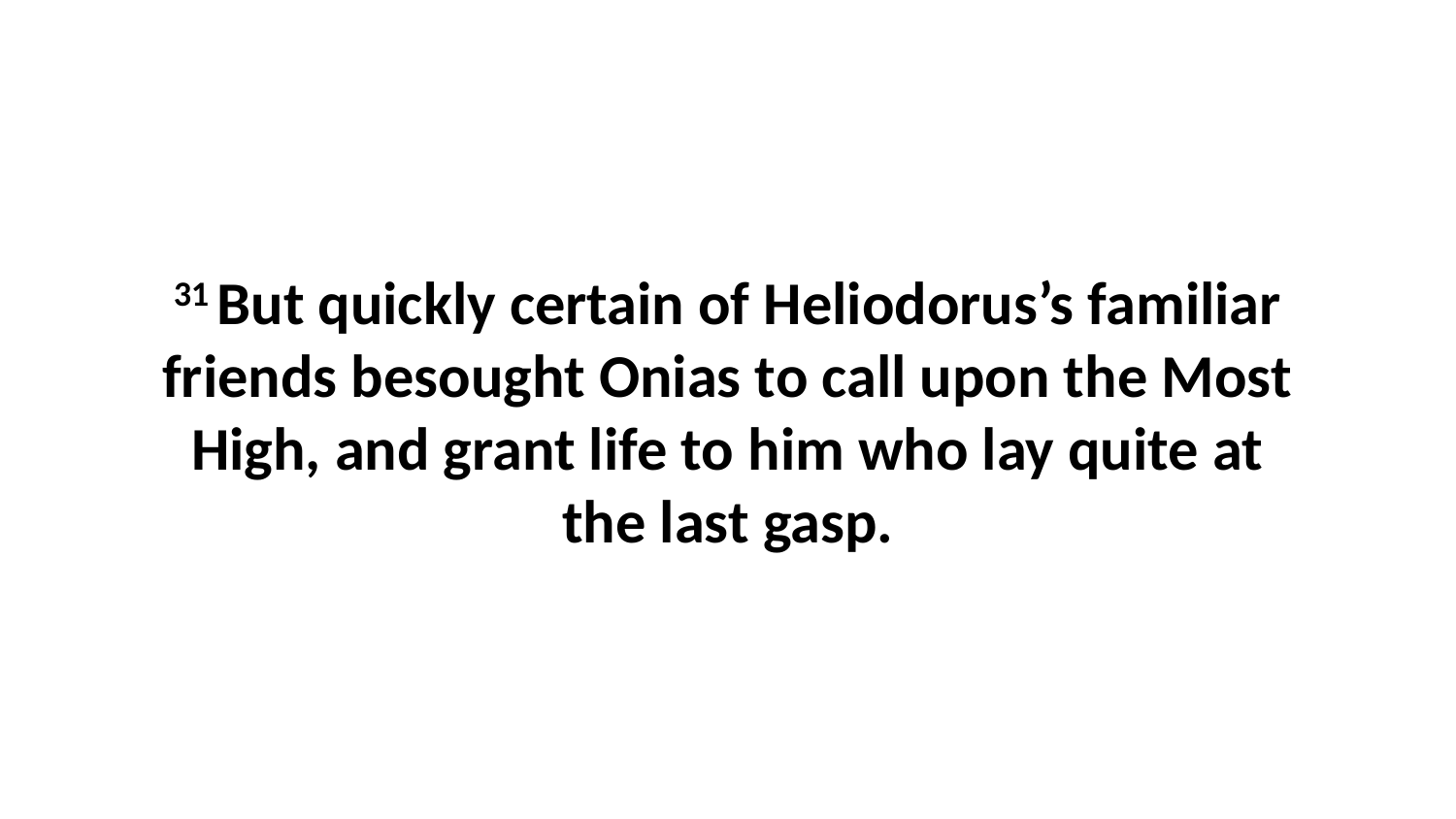

31 But quickly certain of Heliodorus’s familiar friends besought Onias to call upon the Most High, and grant life to him who lay quite at the last gasp.